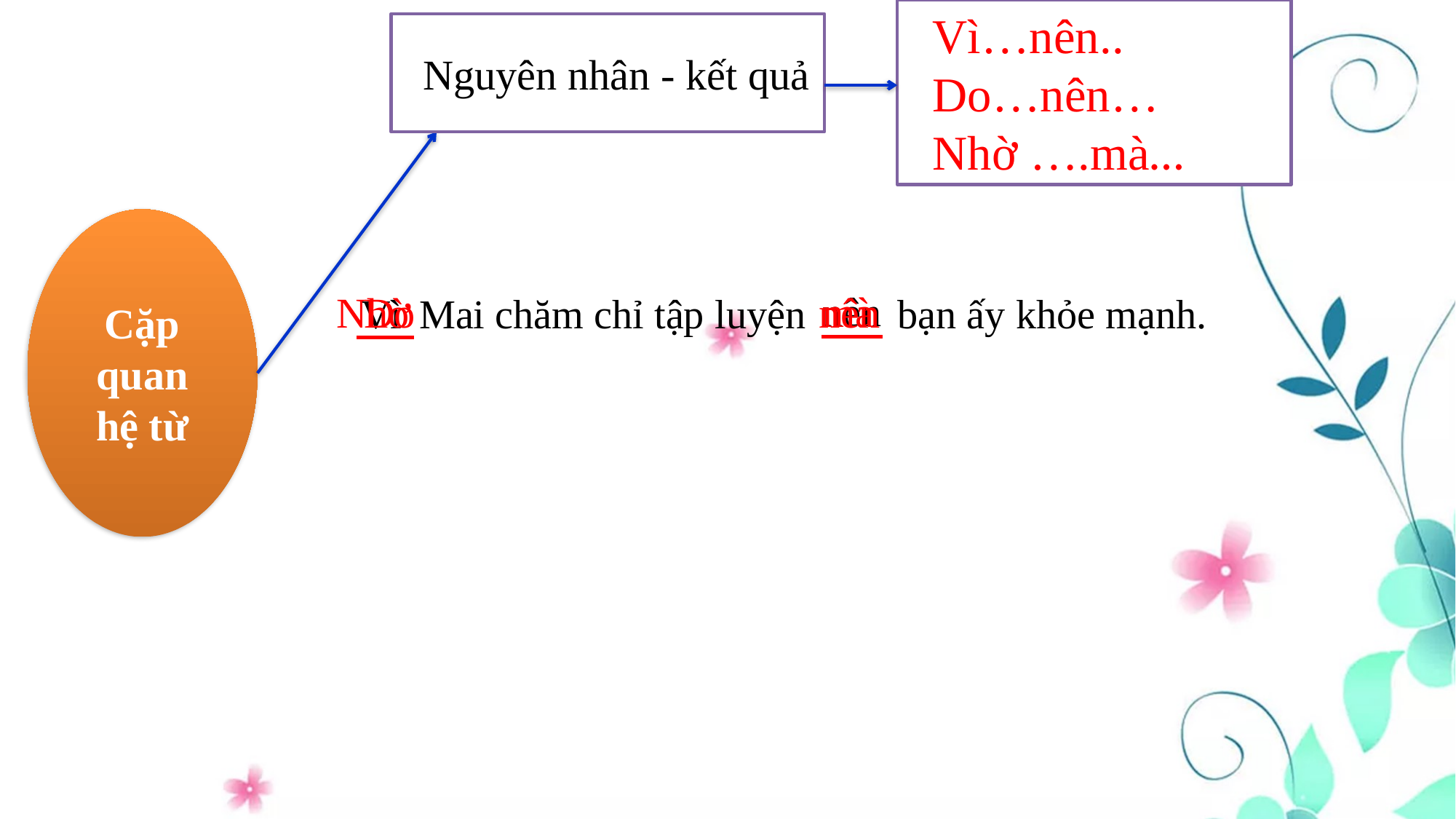

Vì…nên..
  Do…nên…
  Nhờ ….mà…
  Nguyên nhân - kết quả
Cặp quan hệ từ
mà
nên
Nhờ
Do
nên
Vì
Mai chăm chỉ tập luyện         bạn ấy khỏe mạnh.